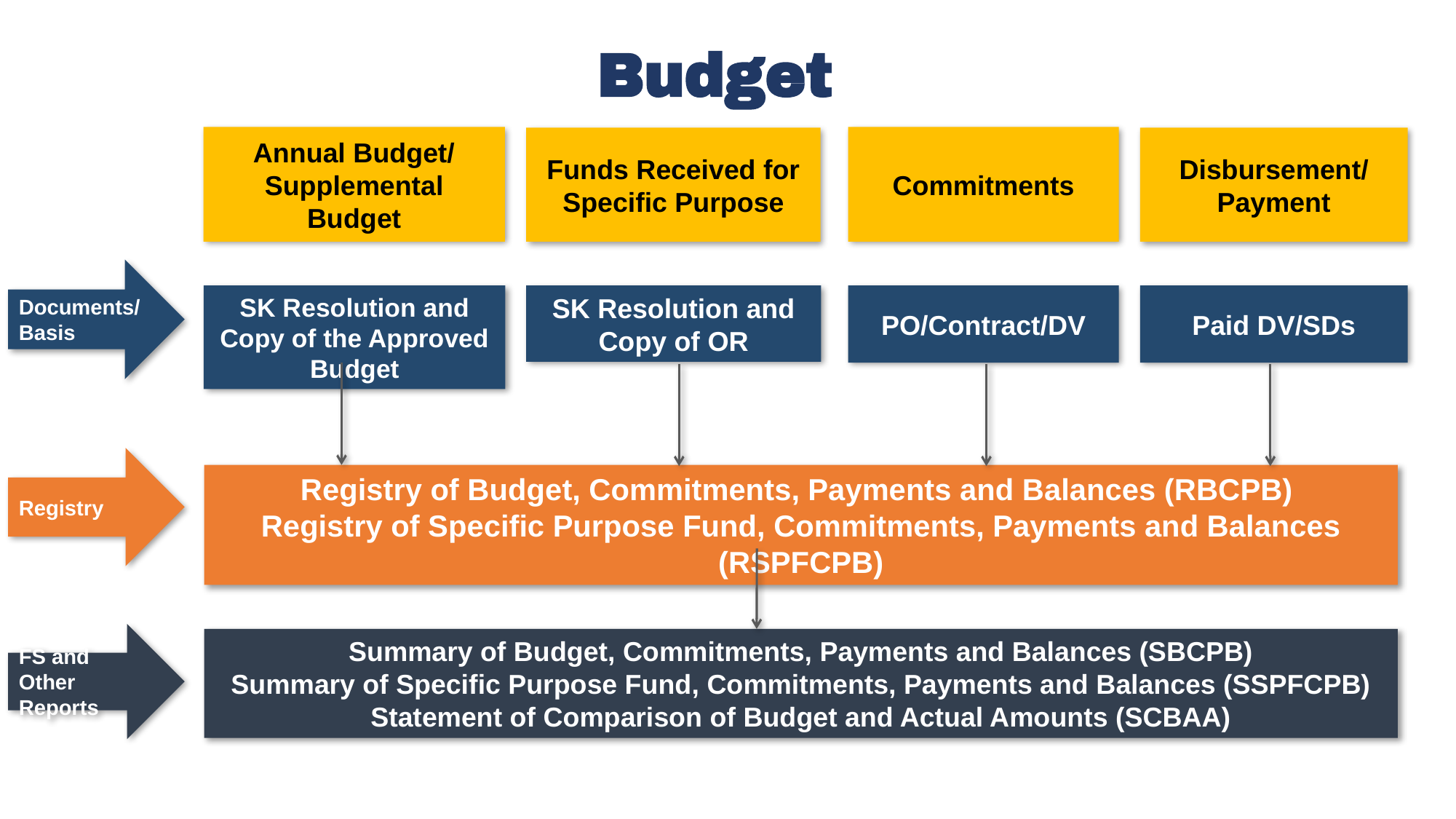

Budget
Annual Budget/ Supplemental Budget
Commitments
Funds Received for Specific Purpose
Disbursement/
Payment
Documents/ Basis
SK Resolution and Copy of the Approved Budget
SK Resolution and Copy of OR
PO/Contract/DV
Paid DV/SDs
Registry
Registry of Budget, Commitments, Payments and Balances (RBCPB)
Registry of Specific Purpose Fund, Commitments, Payments and Balances (RSPFCPB)
FS and Other Reports
Summary of Budget, Commitments, Payments and Balances (SBCPB)
Summary of Specific Purpose Fund, Commitments, Payments and Balances (SSPFCPB)
Statement of Comparison of Budget and Actual Amounts (SCBAA)